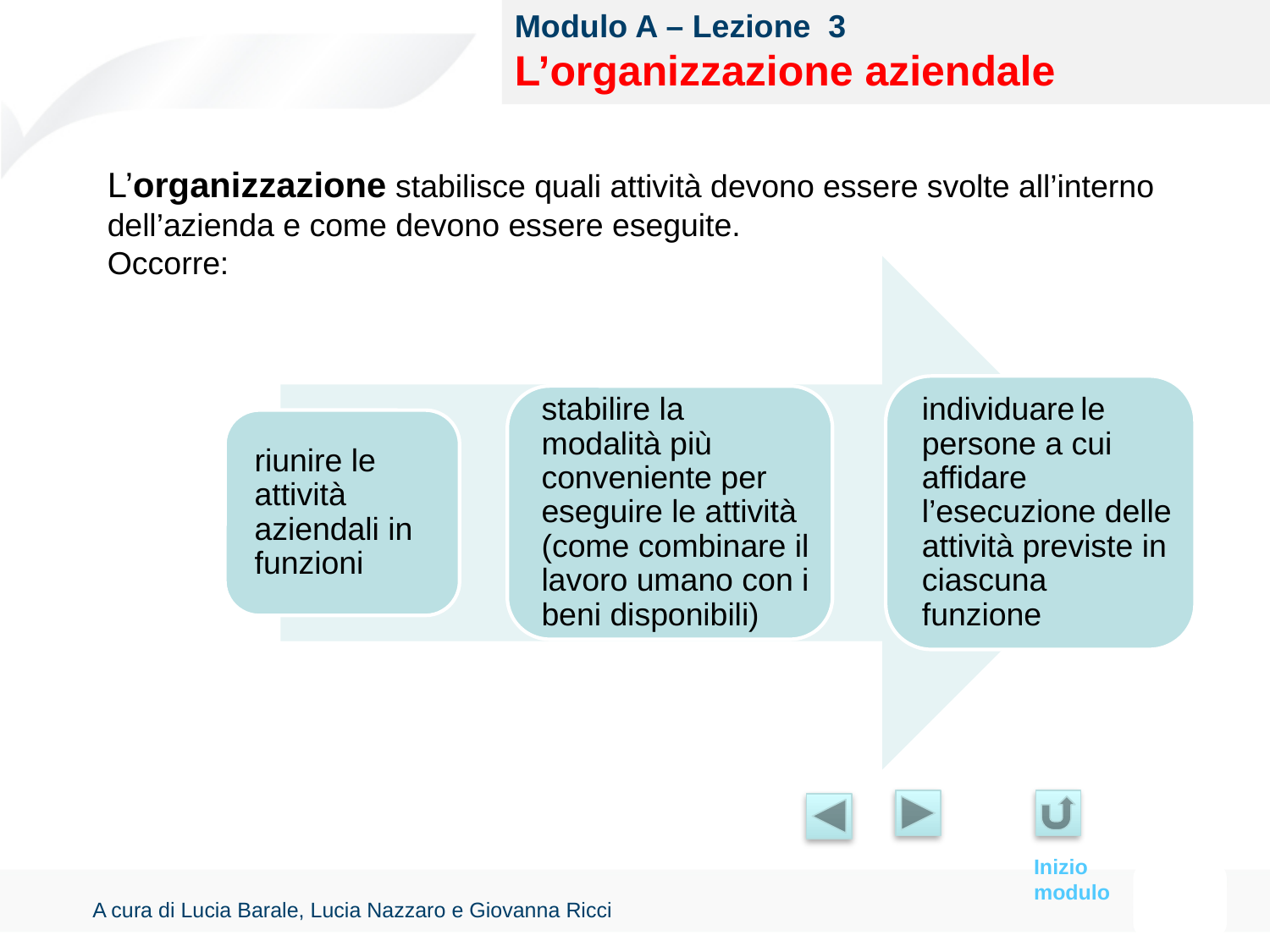

# Modulo A – Lezione  3 L’organizzazione aziendale
L’organizzazione stabilisce quali attività devono essere svolte all’interno dell’azienda e come devono essere eseguite.
Occorre:
riunire le attività aziendali in funzioni
stabilire la modalità più conveniente per eseguire le attività (come combinare il lavoro umano con i beni disponibili)
individuare le persone a cui affidare l’esecuzione delle attività previste in ciascuna funzione

Inizio modulo